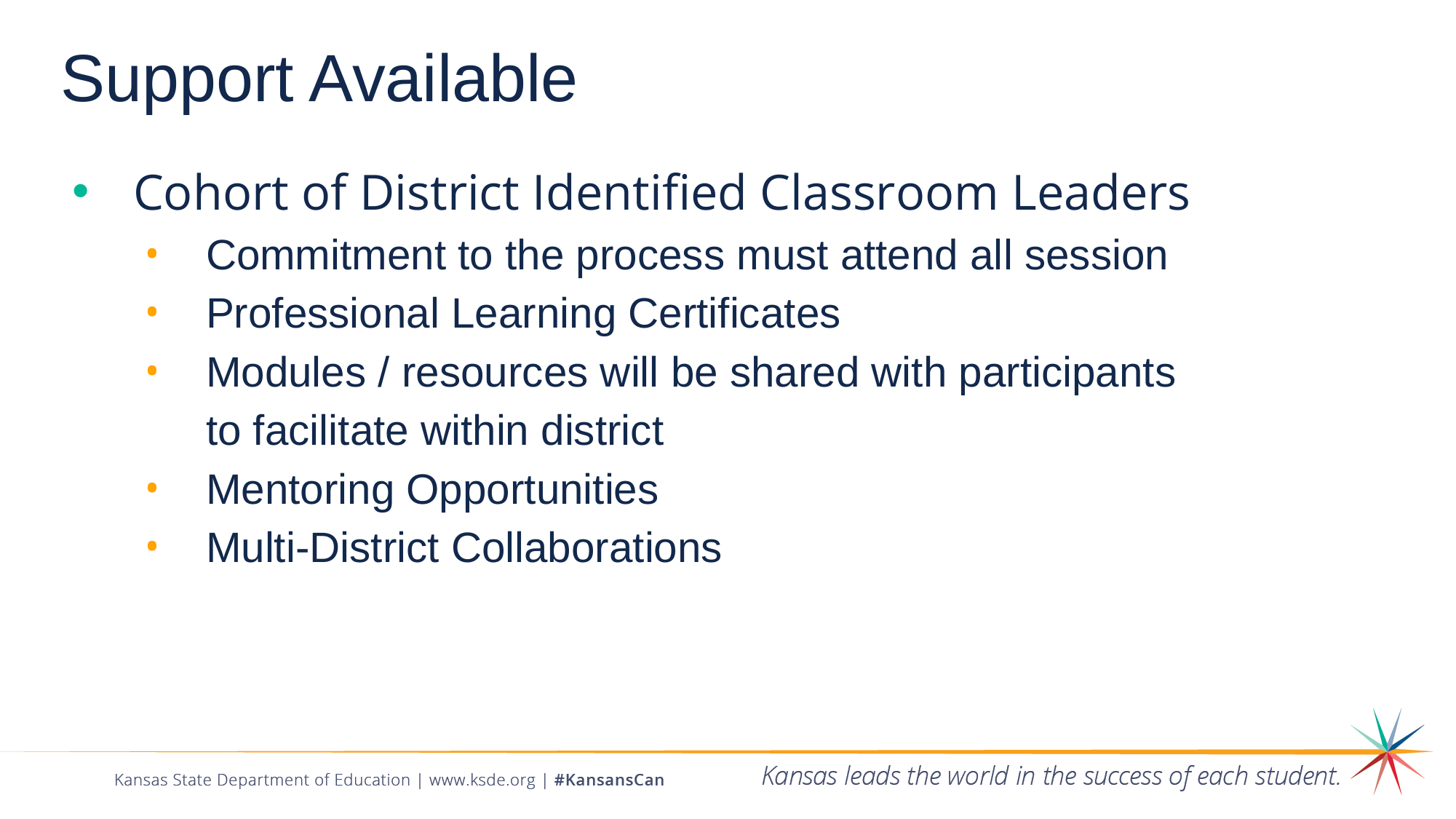

# Support Available
Cohort of District Identified Classroom Leaders
Commitment to the process must attend all session
Professional Learning Certificates
Modules / resources will be shared with participants to facilitate within district
Mentoring Opportunities
Multi-District Collaborations